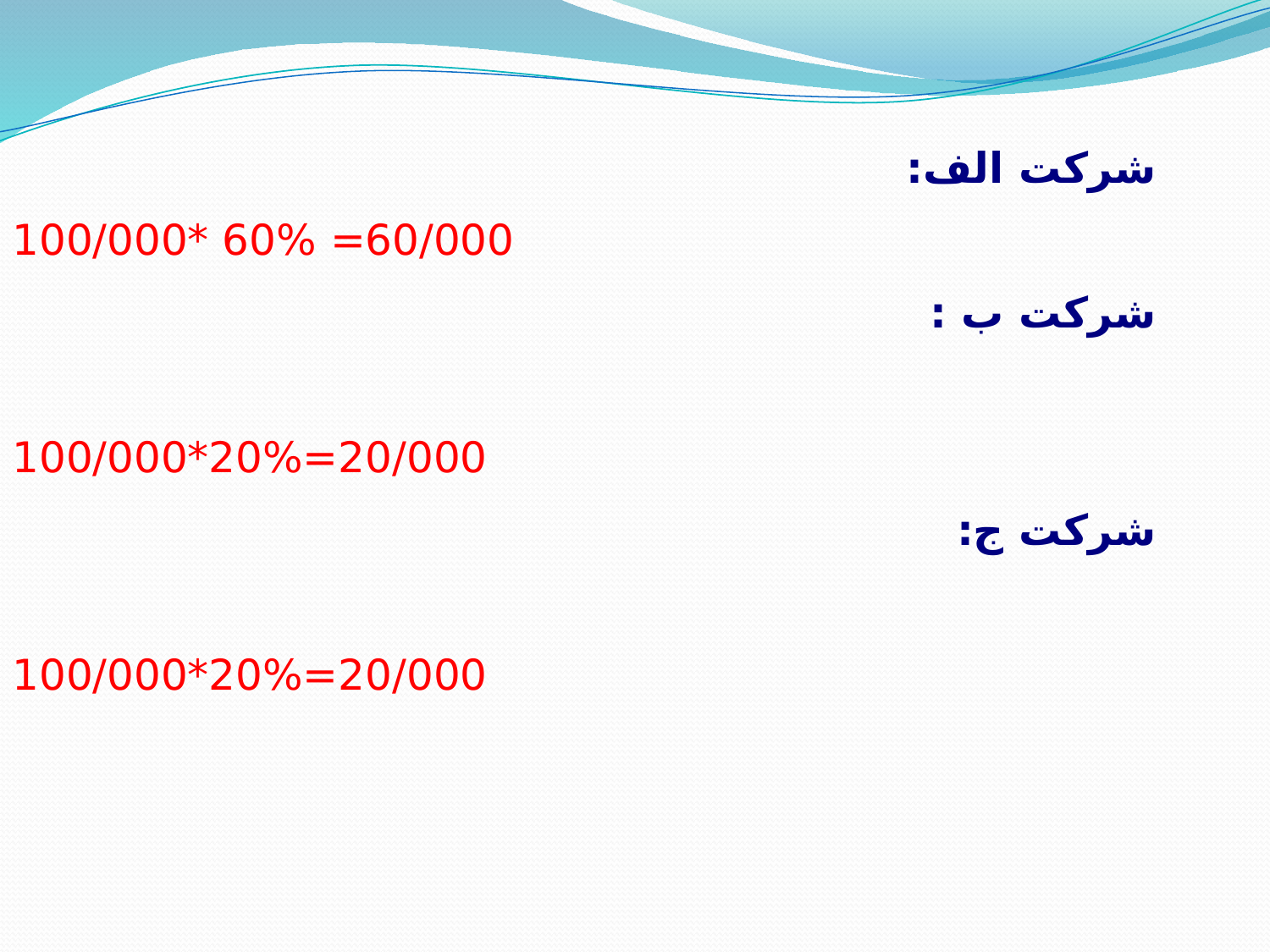

شرکت الف:
60/000= 60% *100/000
شرکت ب :

20/000=20%*100/000
شرکت ج:

20/000=20%*100/000